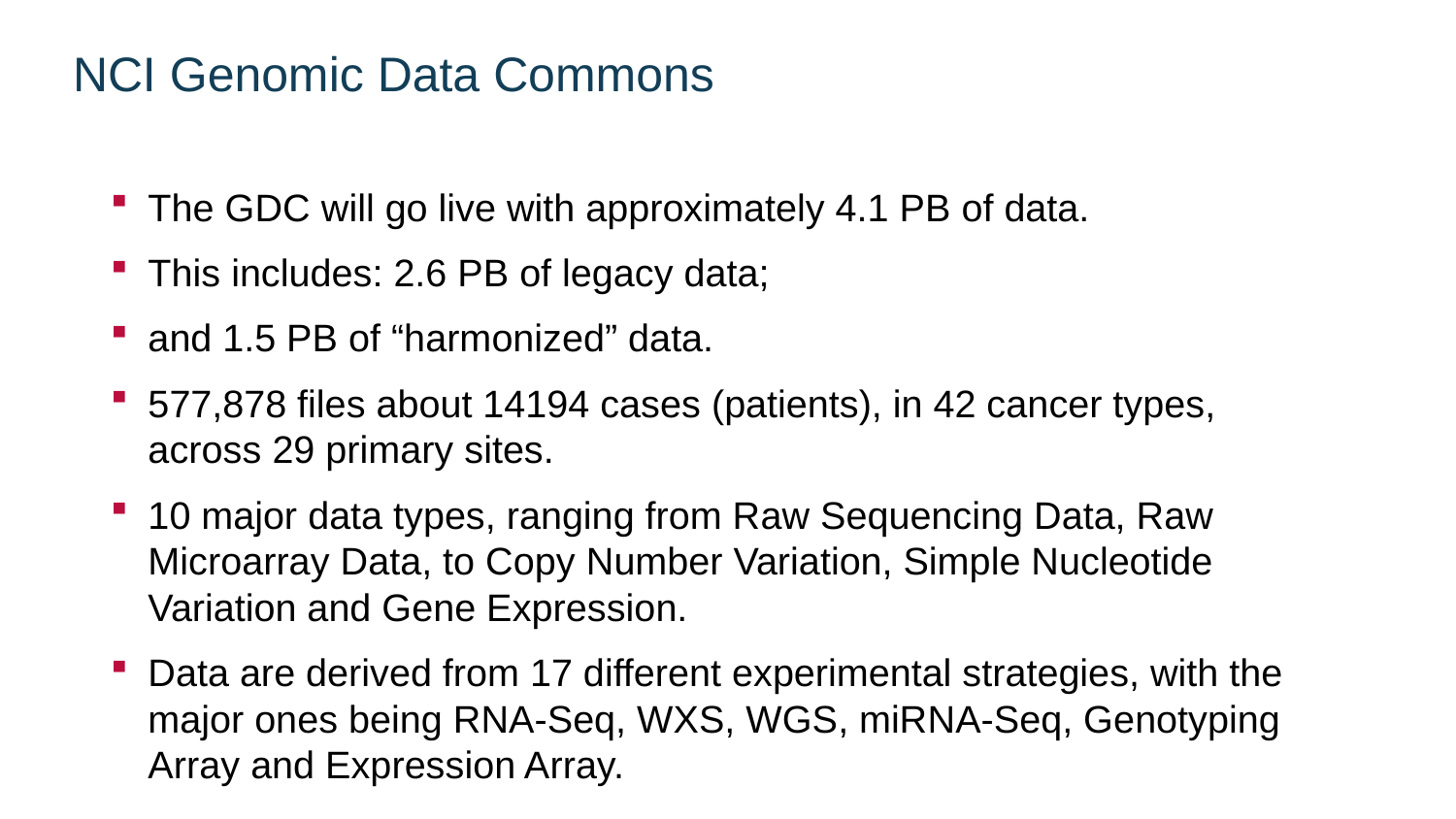

# NCI Genomic Data Commons
The GDC will go live with approximately 4.1 PB of data.
This includes: 2.6 PB of legacy data;
and 1.5 PB of “harmonized” data.
577,878 files about 14194 cases (patients), in 42 cancer types, across 29 primary sites.
10 major data types, ranging from Raw Sequencing Data, Raw Microarray Data, to Copy Number Variation, Simple Nucleotide Variation and Gene Expression.
Data are derived from 17 different experimental strategies, with the major ones being RNA-Seq, WXS, WGS, miRNA-Seq, Genotyping Array and Expression Array.